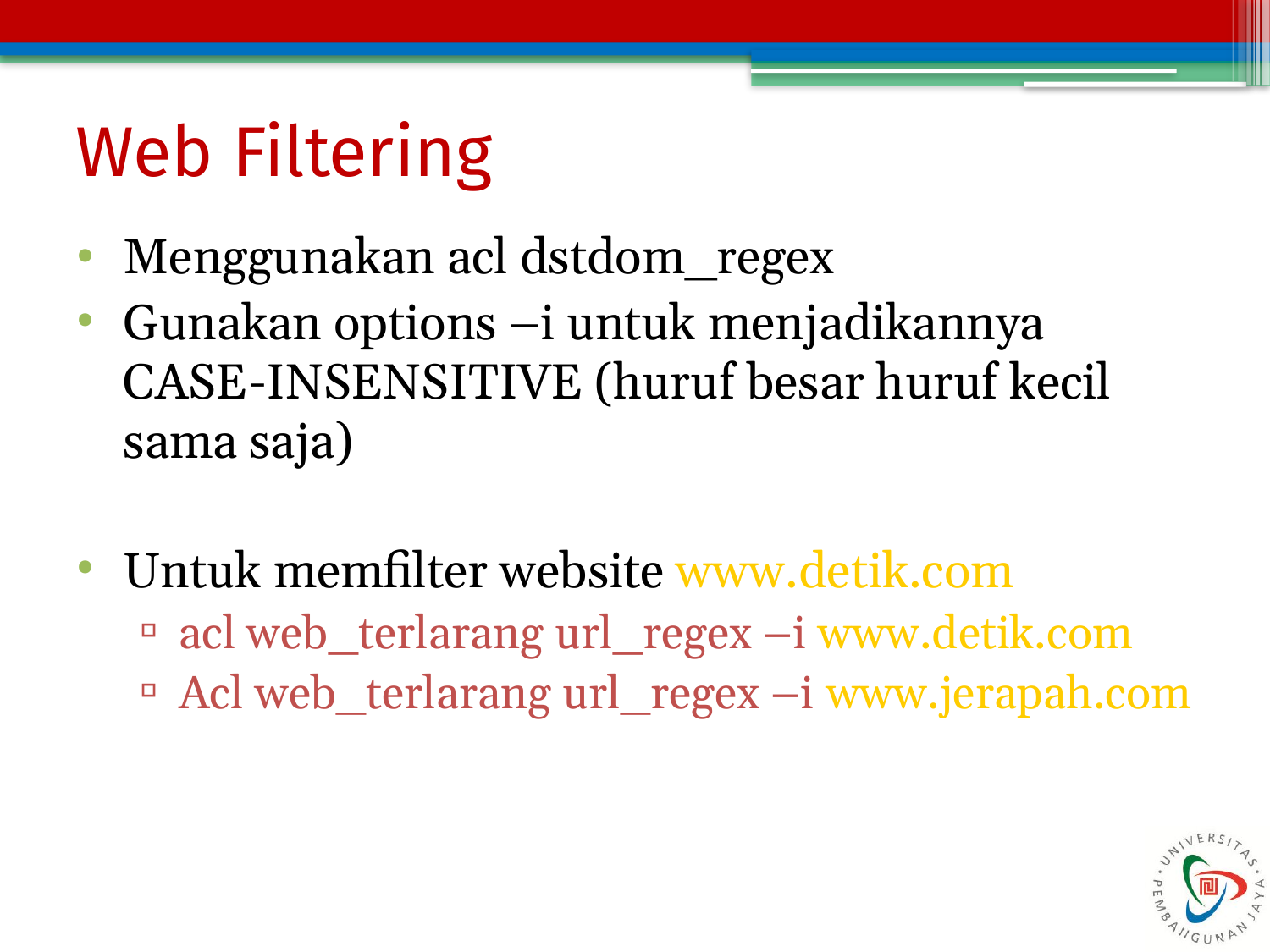

# Web Filtering
Menggunakan acl dstdom_regex
Gunakan options –i untuk menjadikannya CASE-INSENSITIVE (huruf besar huruf kecil sama saja)

Untuk memfilter website www.detik.com
acl web_terlarang url_regex –i www.detik.com
Acl web_terlarang url_regex –i www.jerapah.com